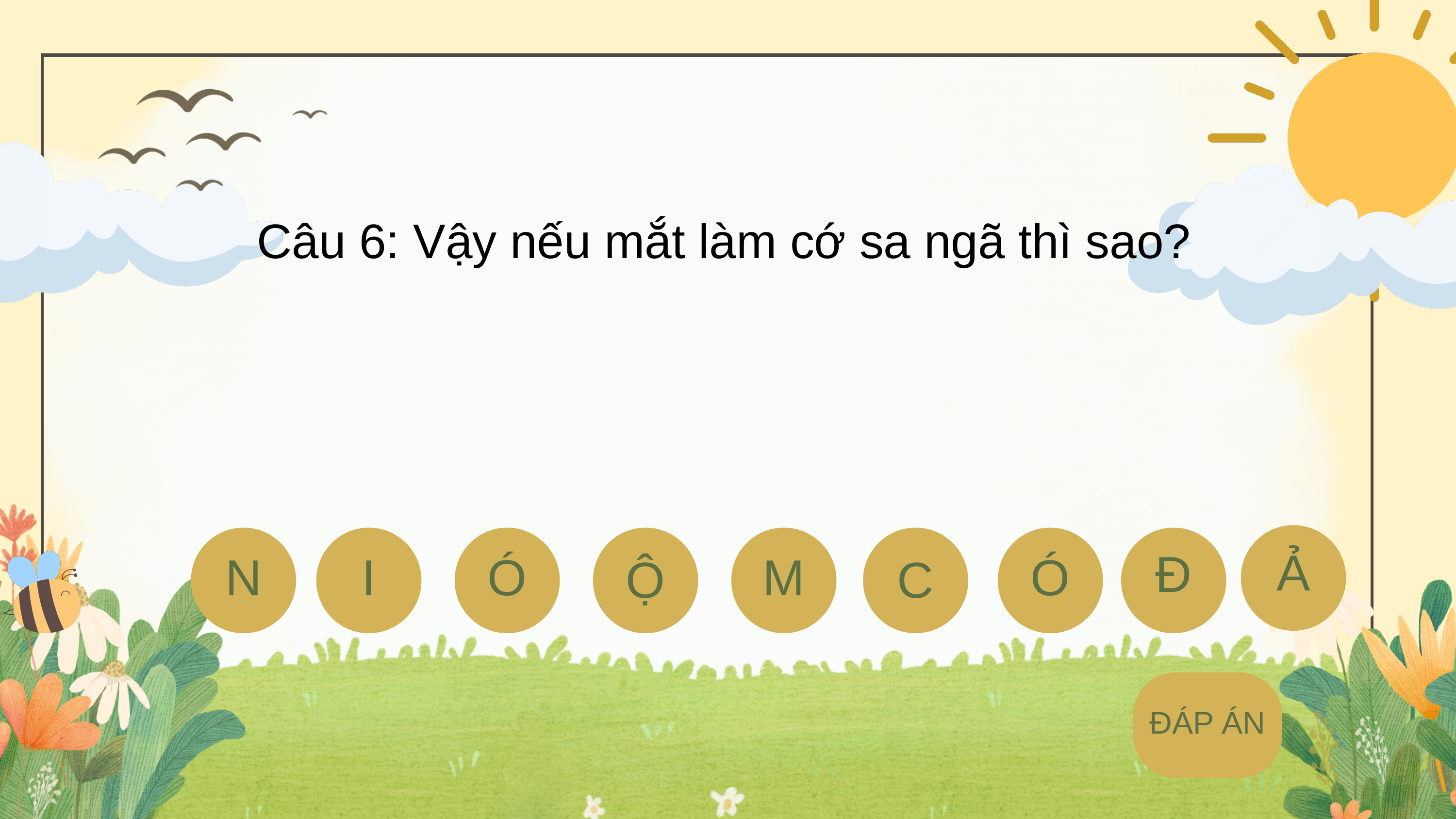

Câu 6: Vậy nếu mắt làm cớ sa ngã thì sao?

Ả

N

I

Ó

Ộ

M

C

Ó

Đ

ĐÁP ÁN